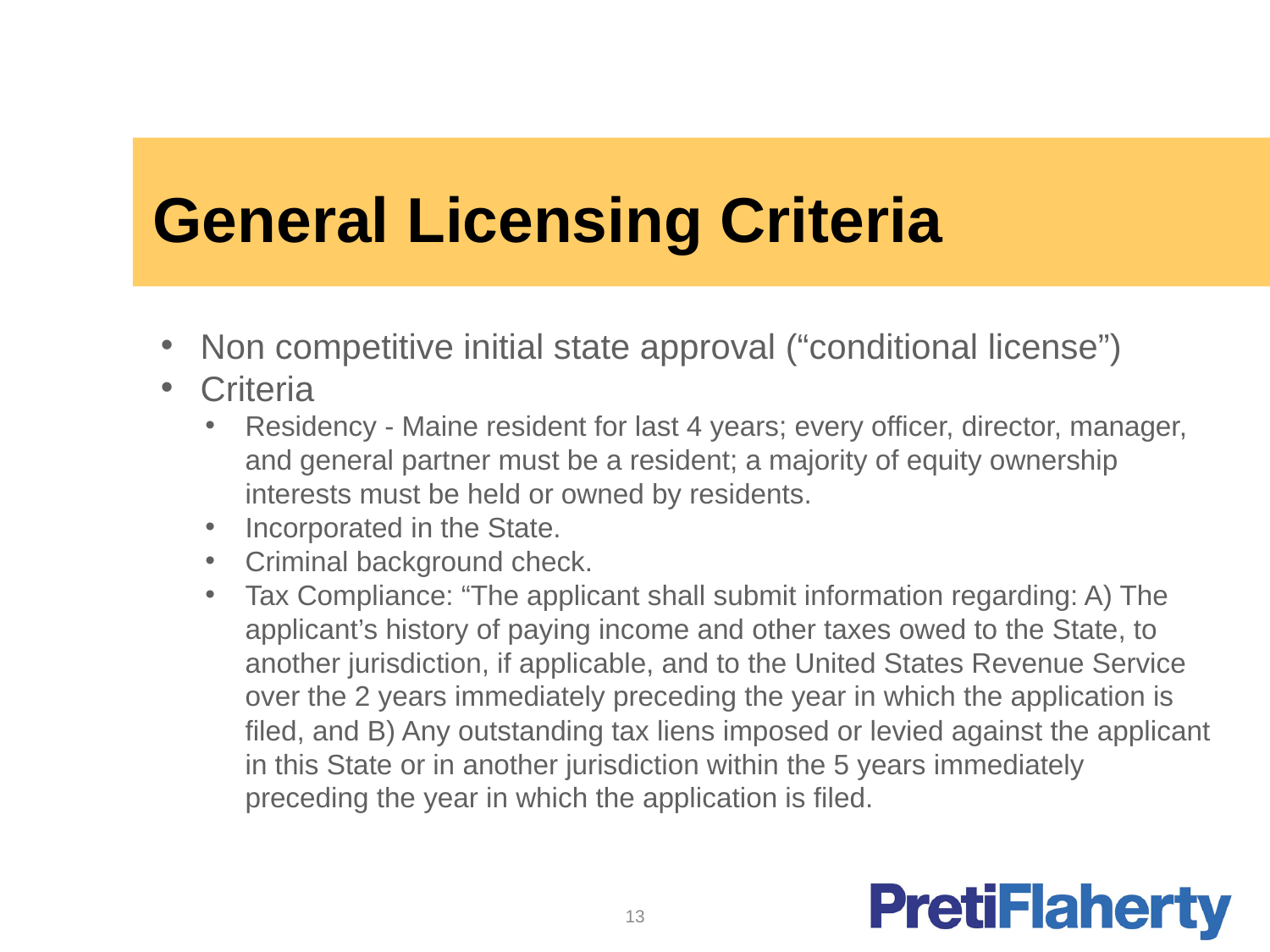

# General Licensing Criteria
Non competitive initial state approval (“conditional license”)
Criteria
Residency - Maine resident for last 4 years; every officer, director, manager, and general partner must be a resident; a majority of equity ownership interests must be held or owned by residents.
Incorporated in the State.
Criminal background check.
Tax Compliance: “The applicant shall submit information regarding: A) The applicant’s history of paying income and other taxes owed to the State, to another jurisdiction, if applicable, and to the United States Revenue Service over the 2 years immediately preceding the year in which the application is filed, and B) Any outstanding tax liens imposed or levied against the applicant in this State or in another jurisdiction within the 5 years immediately preceding the year in which the application is filed.

13